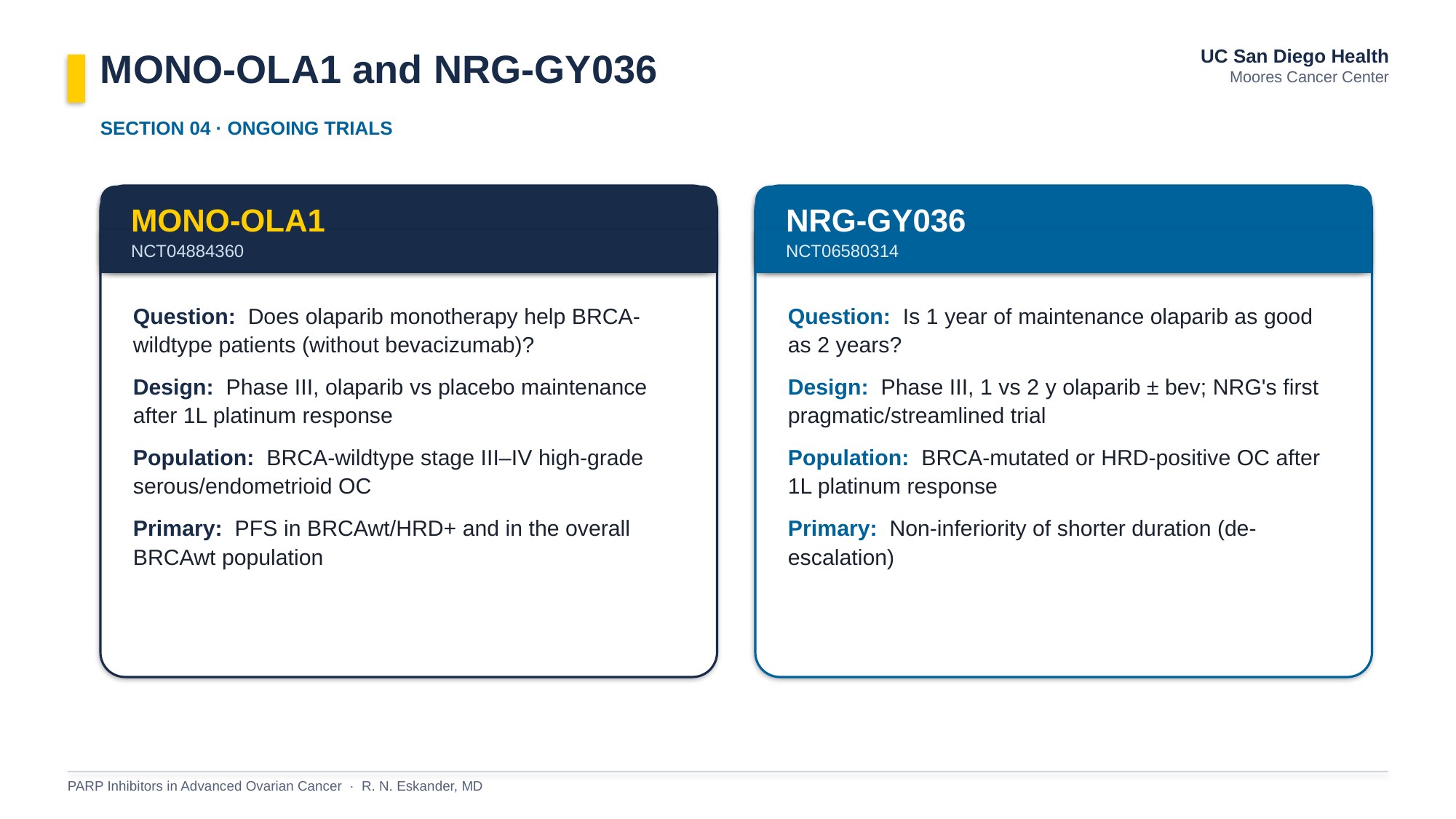

MONO-OLA1 and NRG-GY036
UC San Diego Health
Moores Cancer Center

SECTION 04 · ONGOING TRIALS

MONO-OLA1
NRG-GY036

NCT04884360
NCT06580314
Question:  Does olaparib monotherapy help BRCA-wildtype patients (without bevacizumab)?
Design:  Phase III, olaparib vs placebo maintenance after 1L platinum response
Population:  BRCA-wildtype stage III–IV high-grade serous/endometrioid OC
Primary:  PFS in BRCAwt/HRD+ and in the overall BRCAwt population
Question:  Is 1 year of maintenance olaparib as good as 2 years?
Design:  Phase III, 1 vs 2 y olaparib ± bev; NRG's first pragmatic/streamlined trial
Population:  BRCA-mutated or HRD-positive OC after 1L platinum response
Primary:  Non-inferiority of shorter duration (de-escalation)

PARP Inhibitors in Advanced Ovarian Cancer  ·  R. N. Eskander, MD